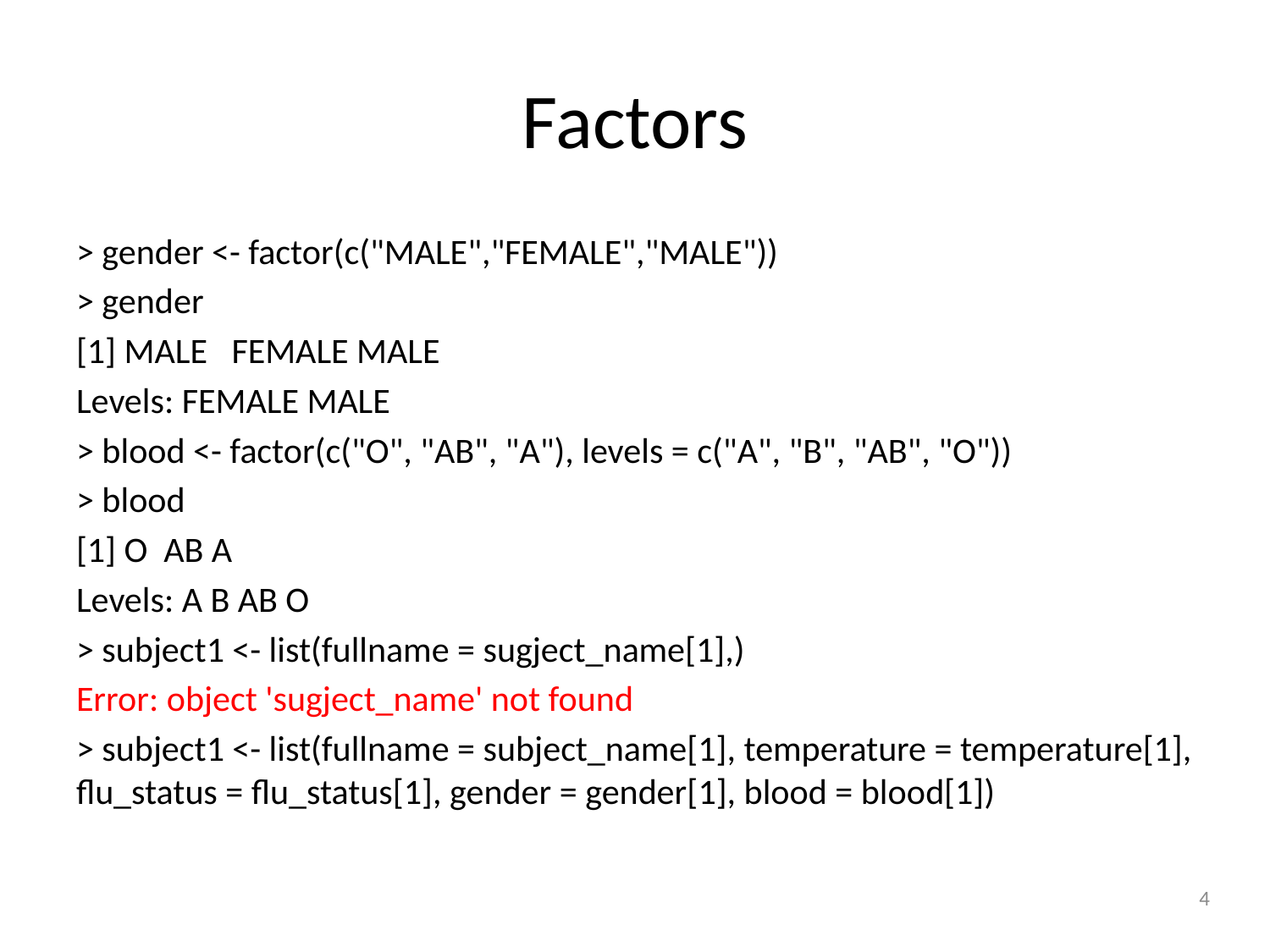

# Factors
> gender <- factor(c("MALE","FEMALE","MALE"))
> gender
[1] MALE   FEMALE MALE
Levels: FEMALE MALE
> blood <- factor(c("O", "AB", "A"), levels = c("A", "B", "AB", "O"))
> blood
[1] O  AB A
Levels: A B AB O
> subject1 <- list(fullname = sugject_name[1],)
Error: object 'sugject_name' not found
> subject1 <- list(fullname = subject_name[1], temperature = temperature[1], flu_status = flu_status[1], gender = gender[1], blood = blood[1])